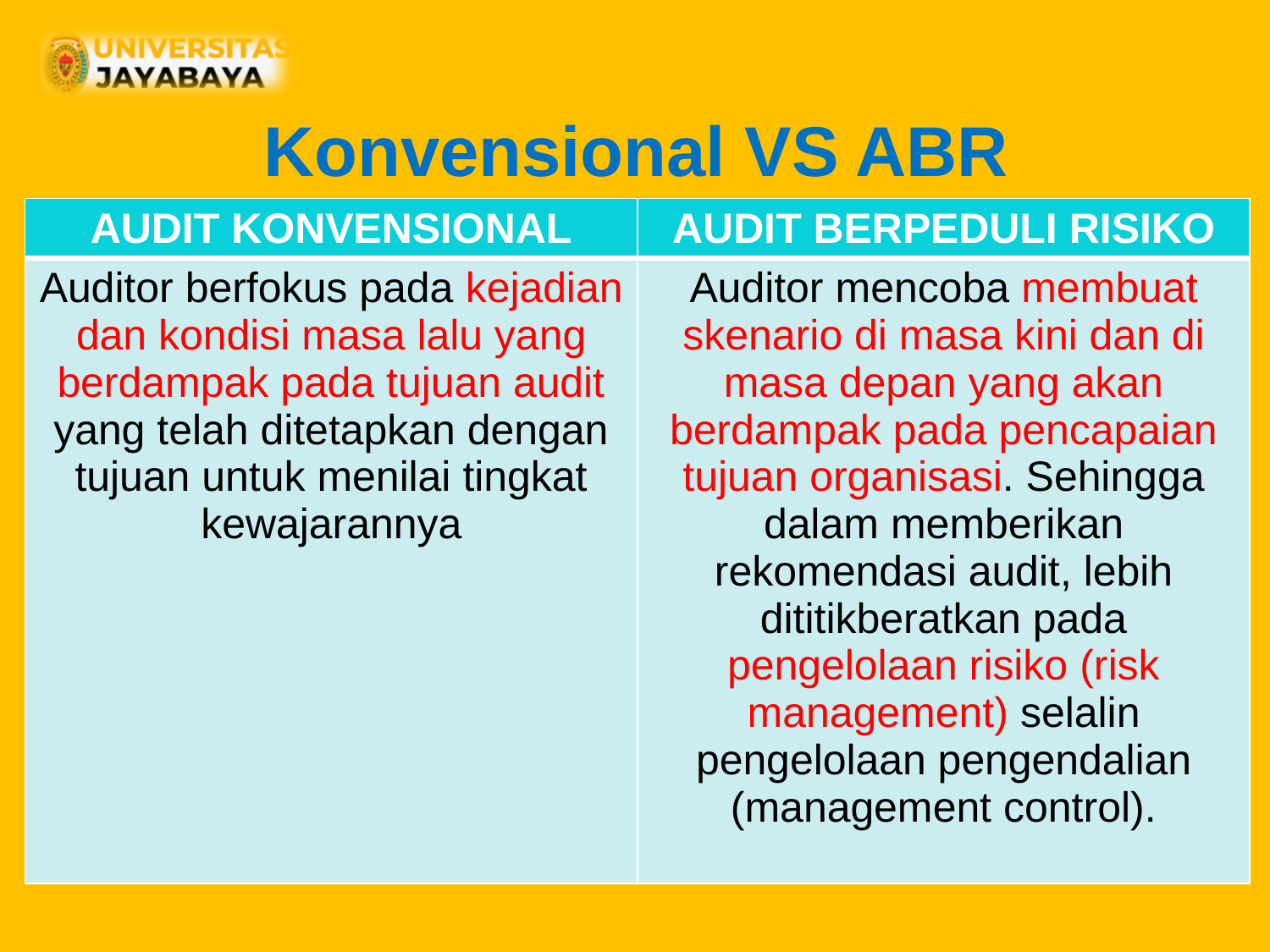

# Konvensional VS ABR
| AUDIT KONVENSIONAL | AUDIT BERPEDULI RISIKO |
| --- | --- |
| Auditor berfokus pada kejadian dan kondisi masa lalu yang berdampak pada tujuan audit yang telah ditetapkan dengan tujuan untuk menilai tingkat kewajarannya | Auditor mencoba membuat skenario di masa kini dan di masa depan yang akan berdampak pada pencapaian tujuan organisasi. Sehingga dalam memberikan rekomendasi audit, lebih dititikberatkan pada pengelolaan risiko (risk management) selalin pengelolaan pengendalian (management control). |